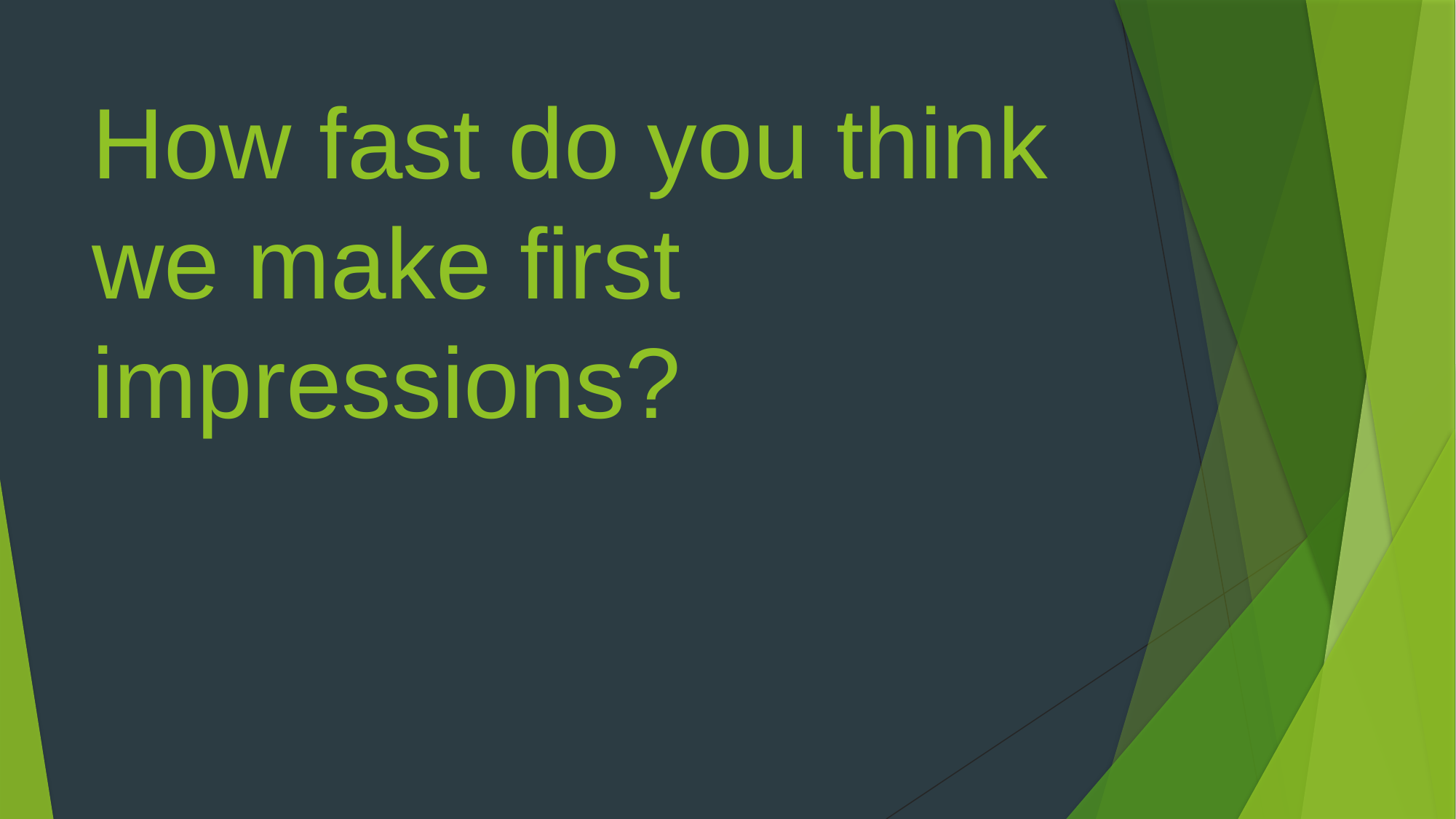

# How fast do you think we make first impressions?